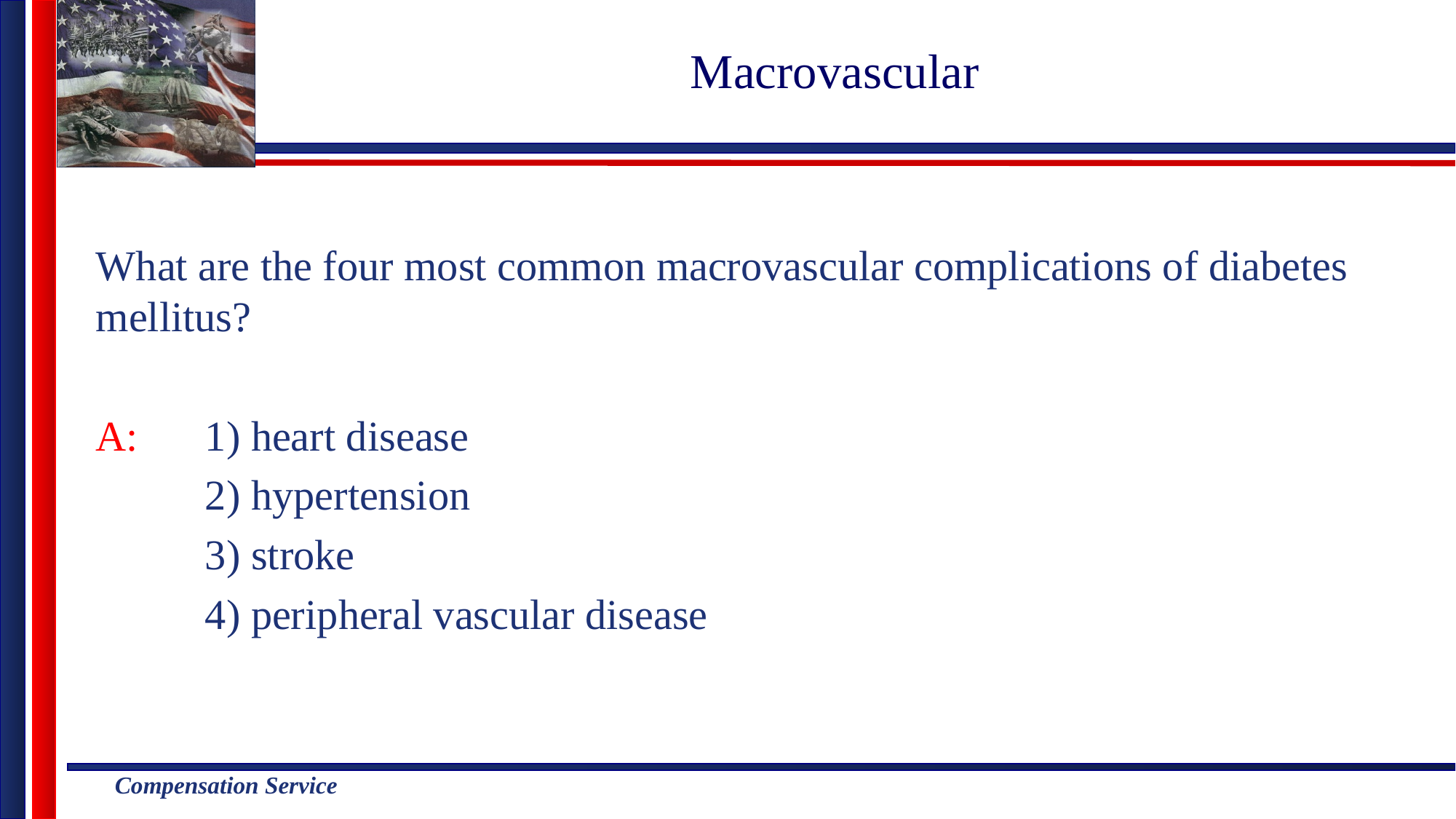

# Macrovascular

What are the four most common macrovascular complications of diabetes mellitus?

A:     	1) heart disease
	2) hypertension
	3) stroke
	4) peripheral vascular disease